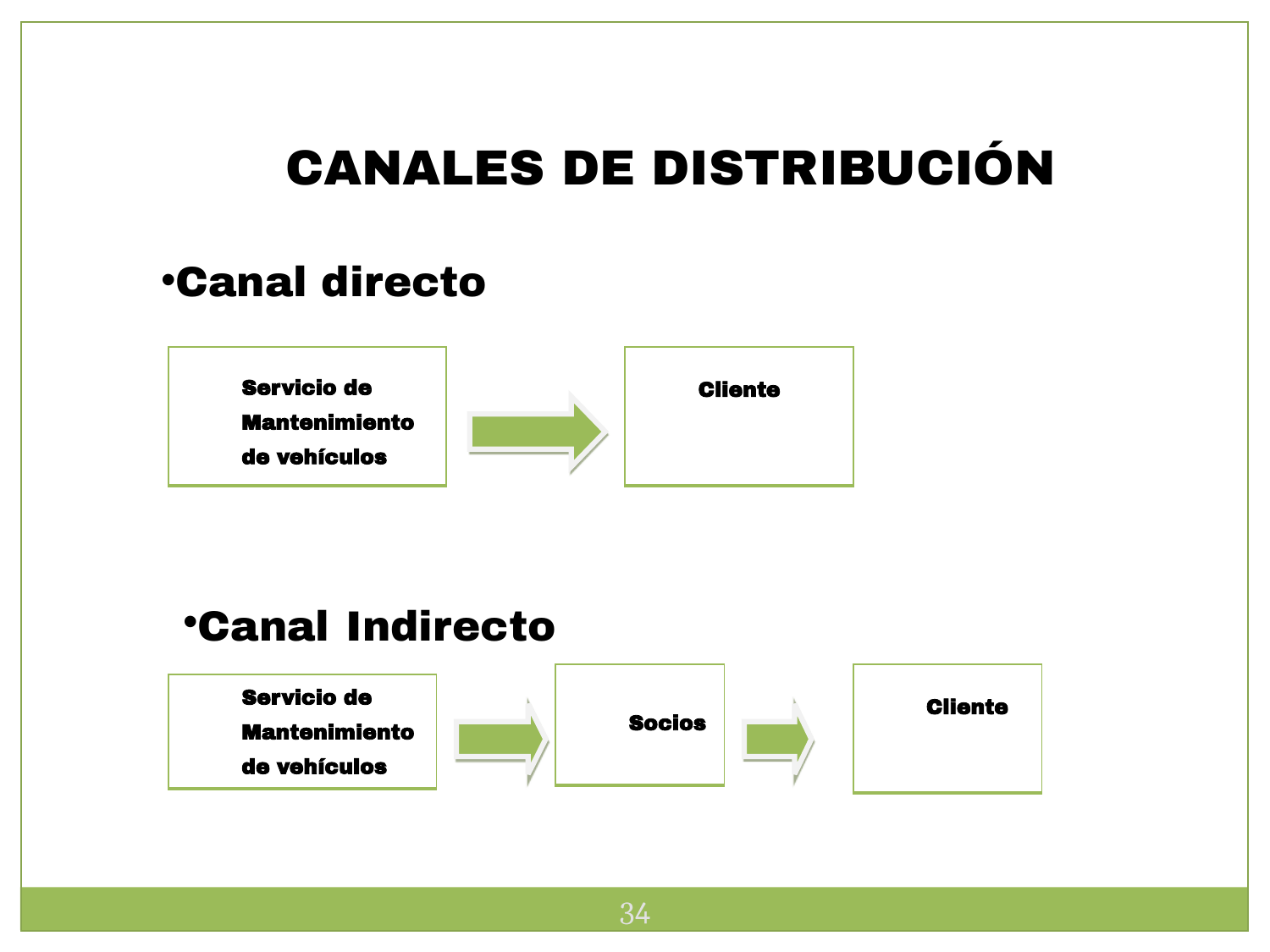

CANALES DE DISTRIBUCIÓN
Canal directo
| Cliente |
| --- |
| Servicio de Mantenimiento de vehículos |
| --- |

Canal Indirecto
| Socios |
| --- |
| Cliente |
| --- |
| Servicio de Mantenimiento de vehículos |
| --- |

34